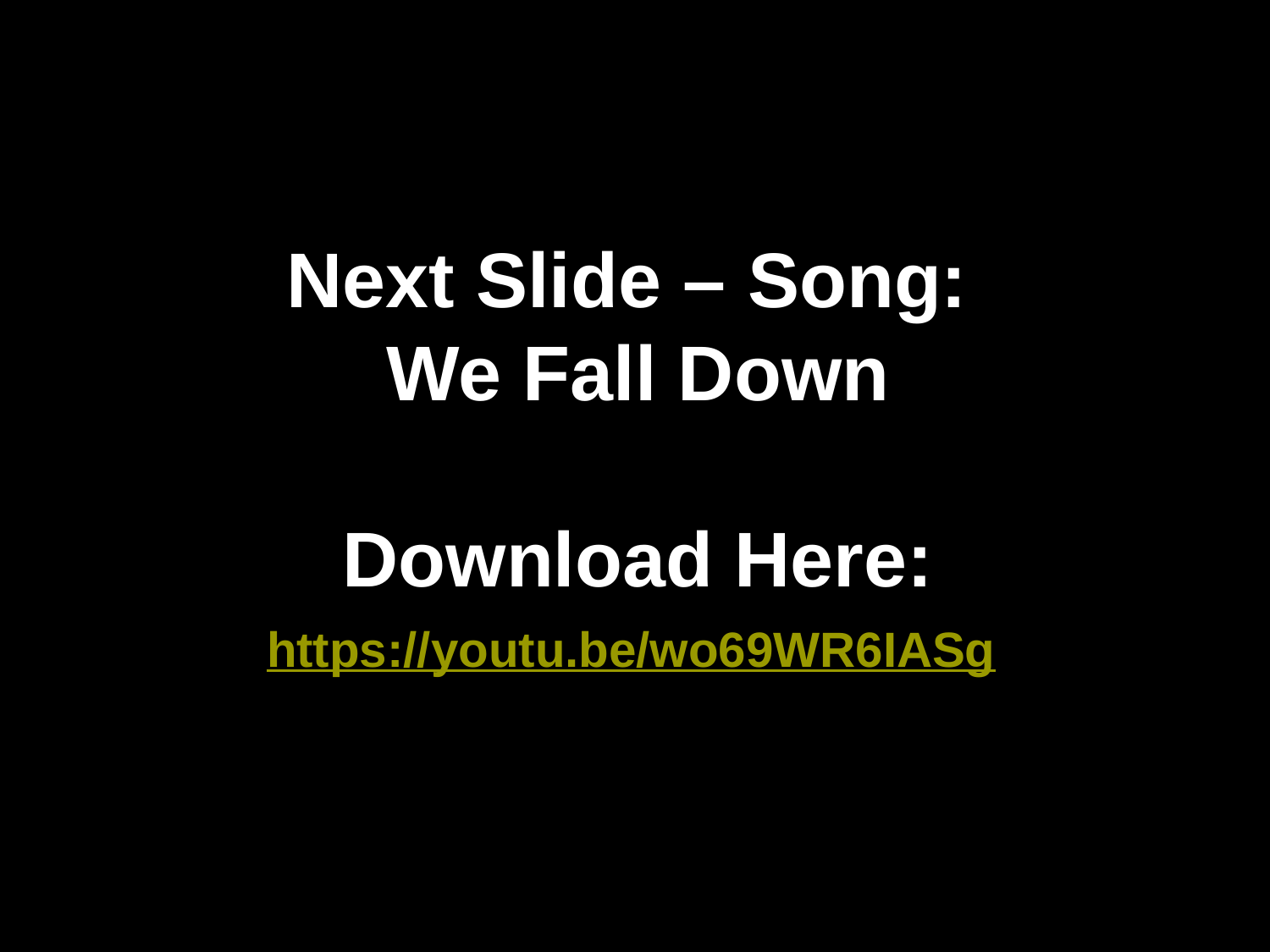

Next Slide – Song:
We Fall Down
Download Here:
https://youtu.be/wo69WR6IASg